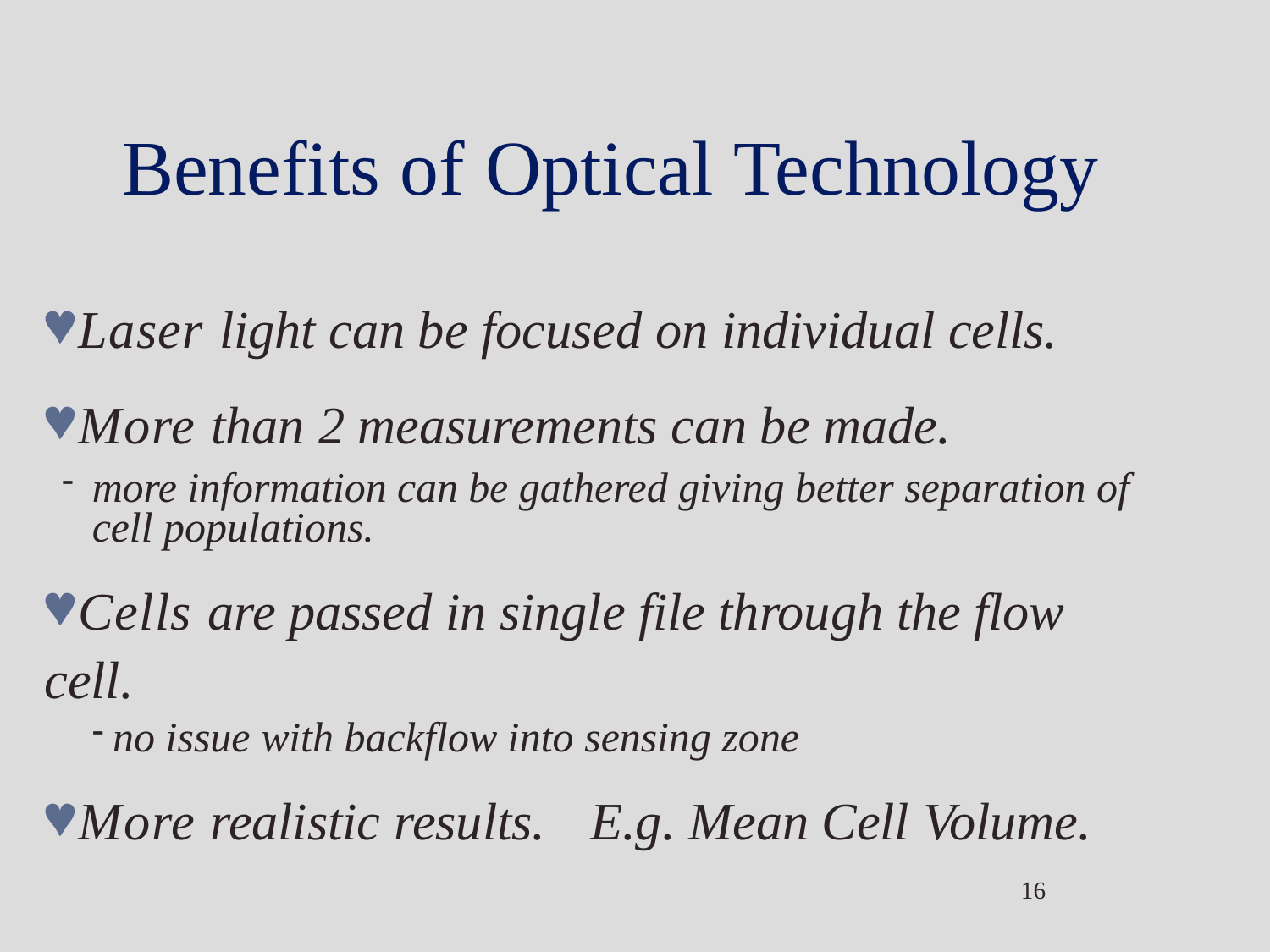

# Benefits of	Optical Technology
♥Laser light can be focused on individual cells.
♥More than 2 measurements can be made.
more information can be gathered giving better separation of  cell populations.
♥Cells are passed in single file through the flow cell.
no issue with backflow into sensing zone
♥More realistic results.	E.g. Mean Cell Volume.
16